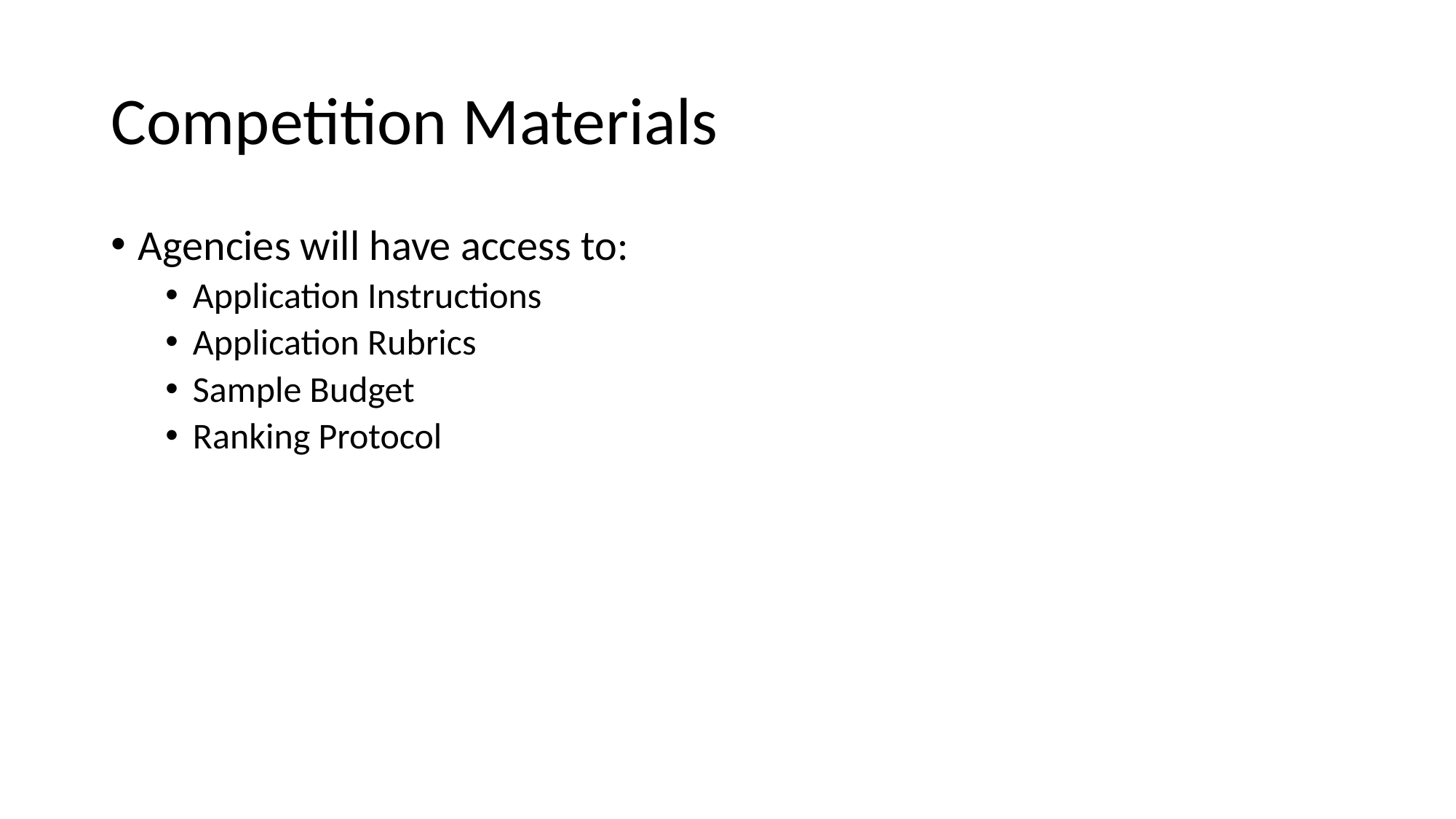

# Competition Materials
Agencies will have access to:
Application Instructions
Application Rubrics
Sample Budget
Ranking Protocol